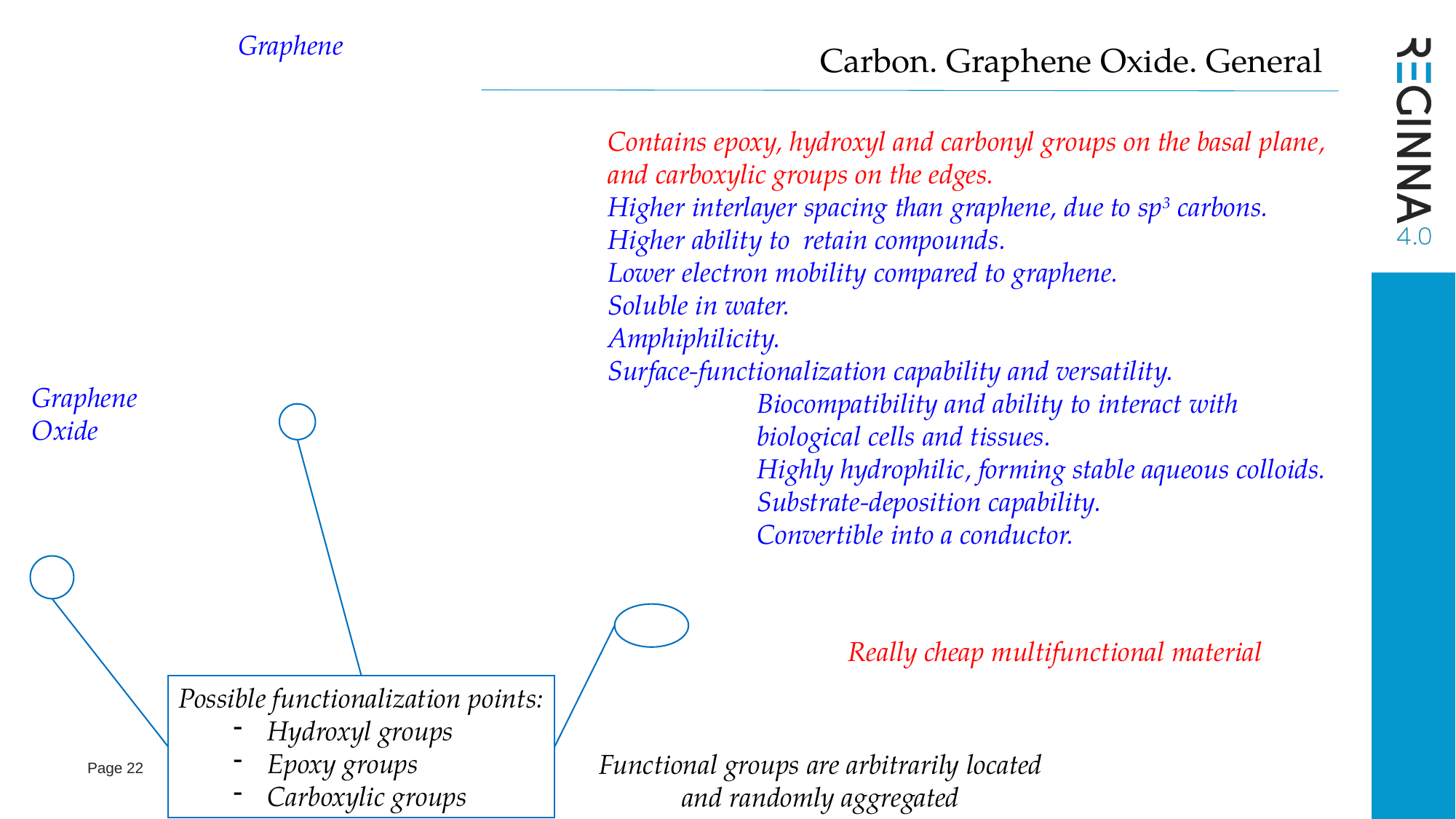

Graphene
Carbon. Graphene Oxide. General
Contains epoxy, hydroxyl and carbonyl groups on the basal plane, and carboxylic groups on the edges.
Higher interlayer spacing than graphene, due to sp3 carbons.
Higher ability to  retain compounds.
Lower electron mobility compared to graphene.
Soluble in water.
Amphiphilicity.
Surface-functionalization capability and versatility.
Biocompatibility and ability to interact with biological cells and tissues.
Highly hydrophilic, forming stable aqueous colloids.
Substrate-deposition capability.
Convertible into a conductor.

Graphene
Oxide

Really cheap multifunctional material
Possible functionalization points:
Hydroxyl groups
Epoxy groups
Carboxylic groups
Functional groups are arbitrarily located and randomly aggregated